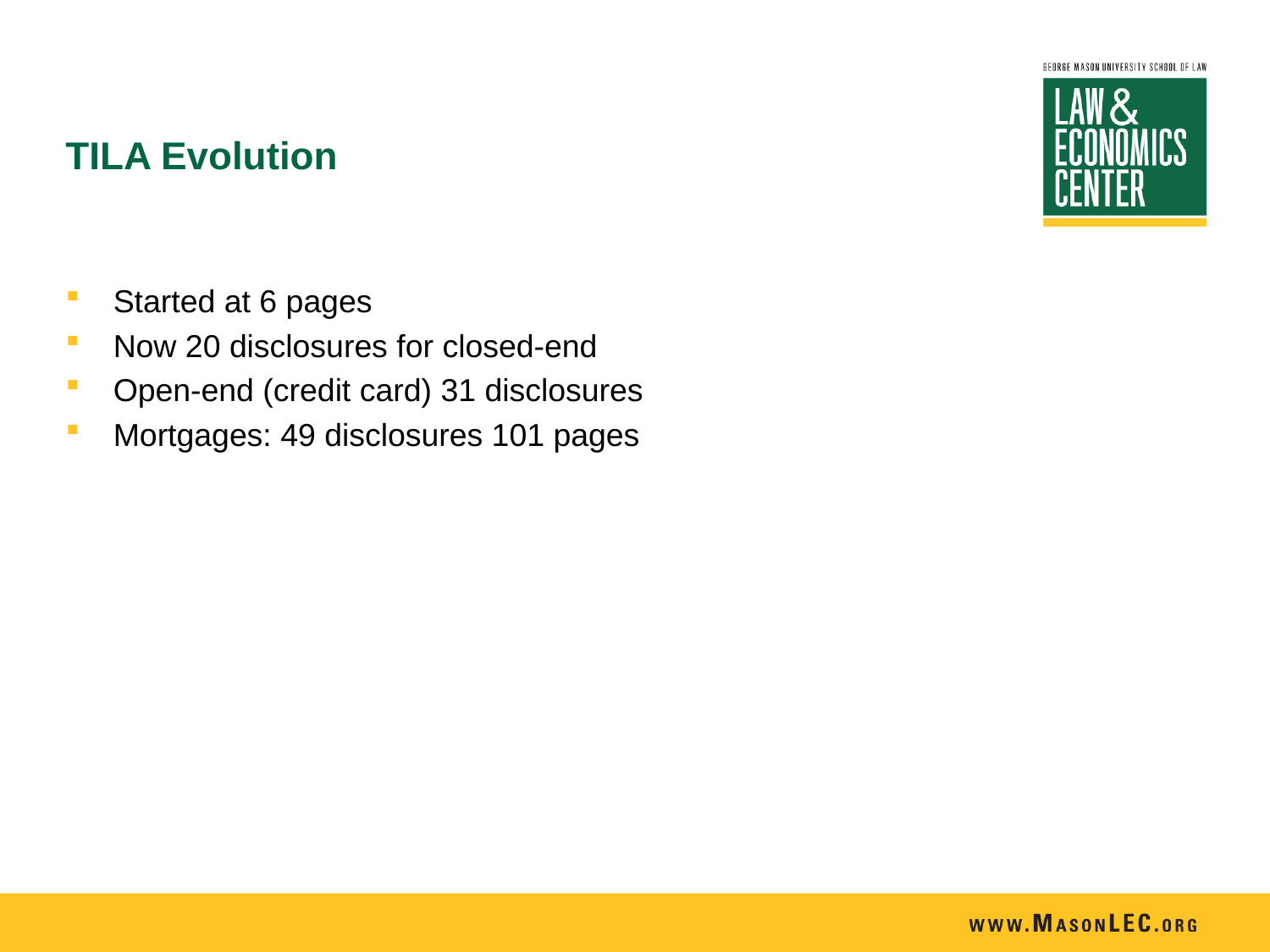

# TILA Evolution
Started at 6 pages
Now 20 disclosures for closed-end
Open-end (credit card) 31 disclosures
Mortgages: 49 disclosures 101 pages